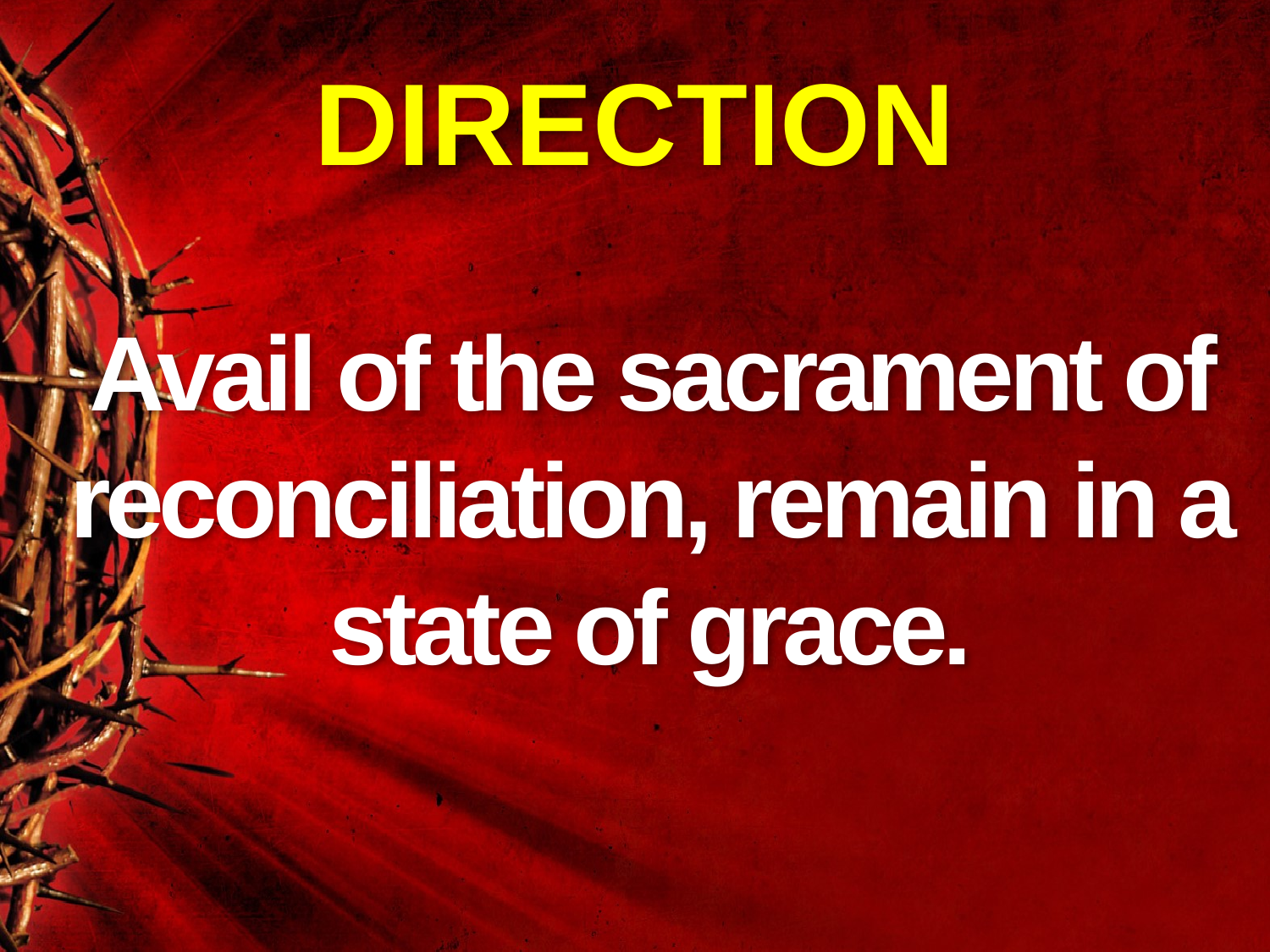

# DIRECTION
Avail of the sacrament of reconciliation, remain in a state of grace.